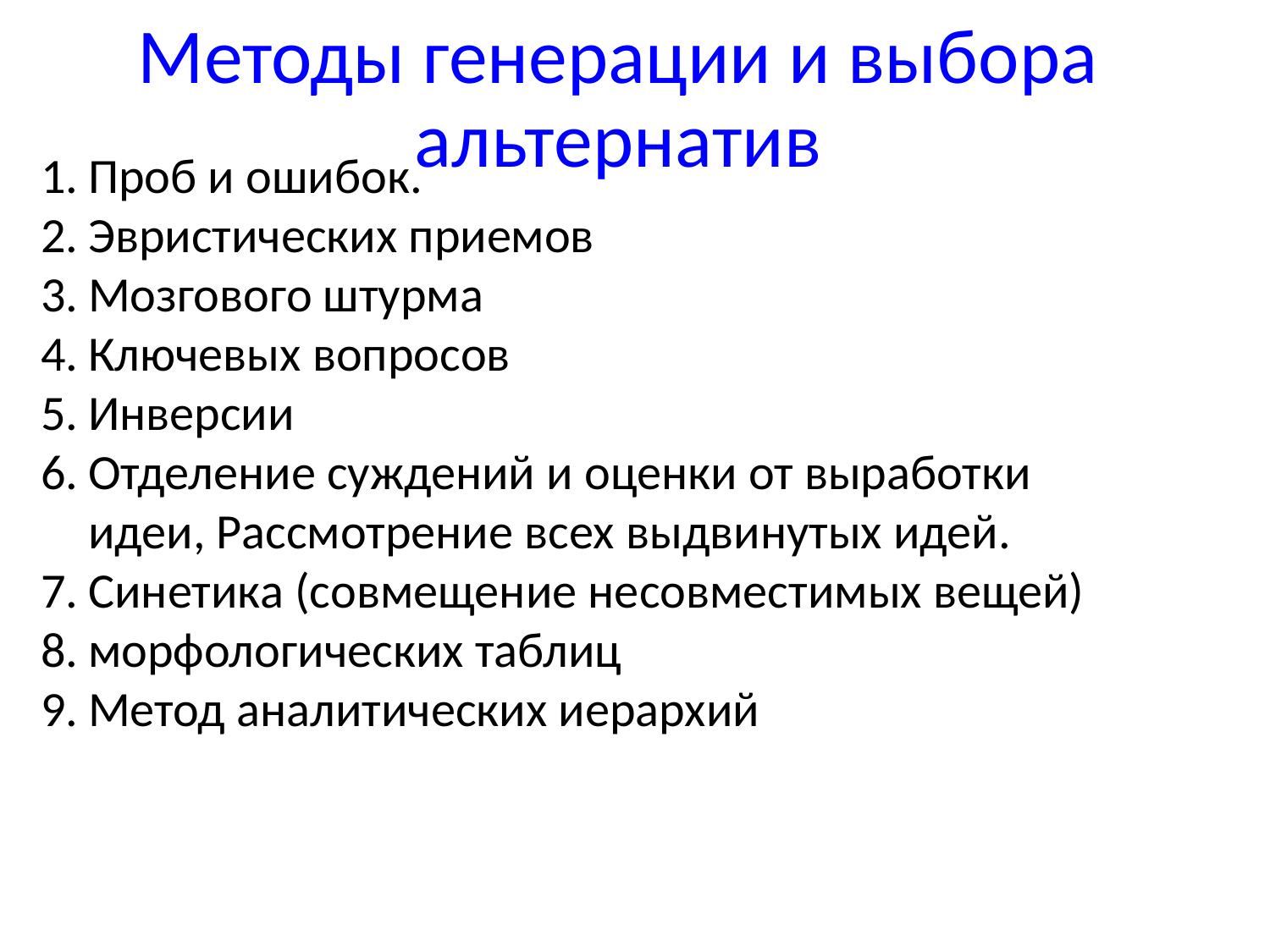

# Методы генерации и выбора альтернатив
Проб и ошибок.
Эвристических приемов
Мозгового штурма
Ключевых вопросов
Инверсии
Отделение суждений и оценки от выработки идеи, Рассмотрение всех выдвинутых идей.
Синетика (совмещение несовместимых вещей)
морфологических таблиц
Метод аналитических иерархий